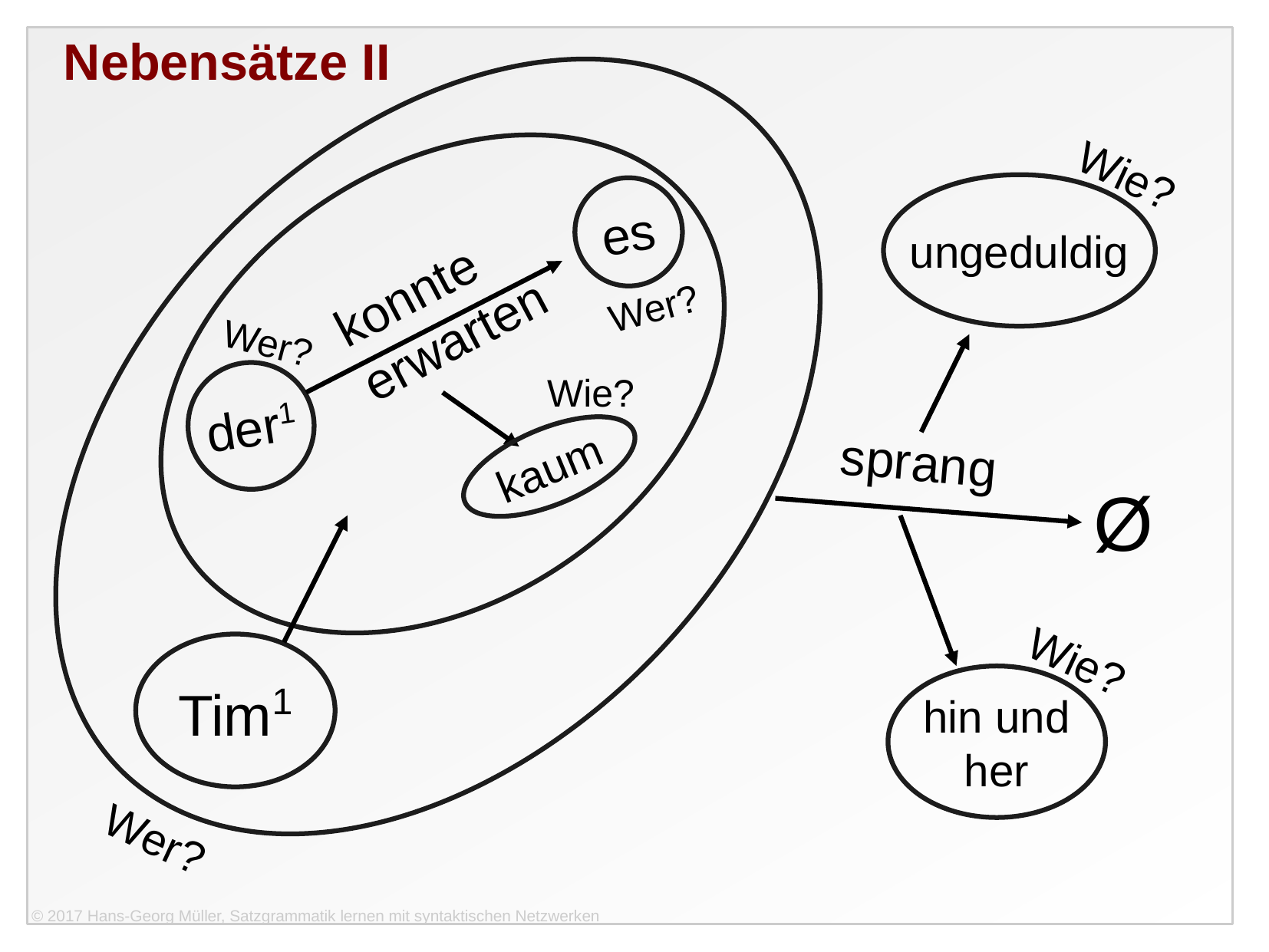

Nebensätze II

Wie?

ungeduldig
es
konnte
erwarten

Wer?
Wer?

der1
Wie?

sprang
kaum
Ø

Wie?
Tim1
hin und
her
Wer?